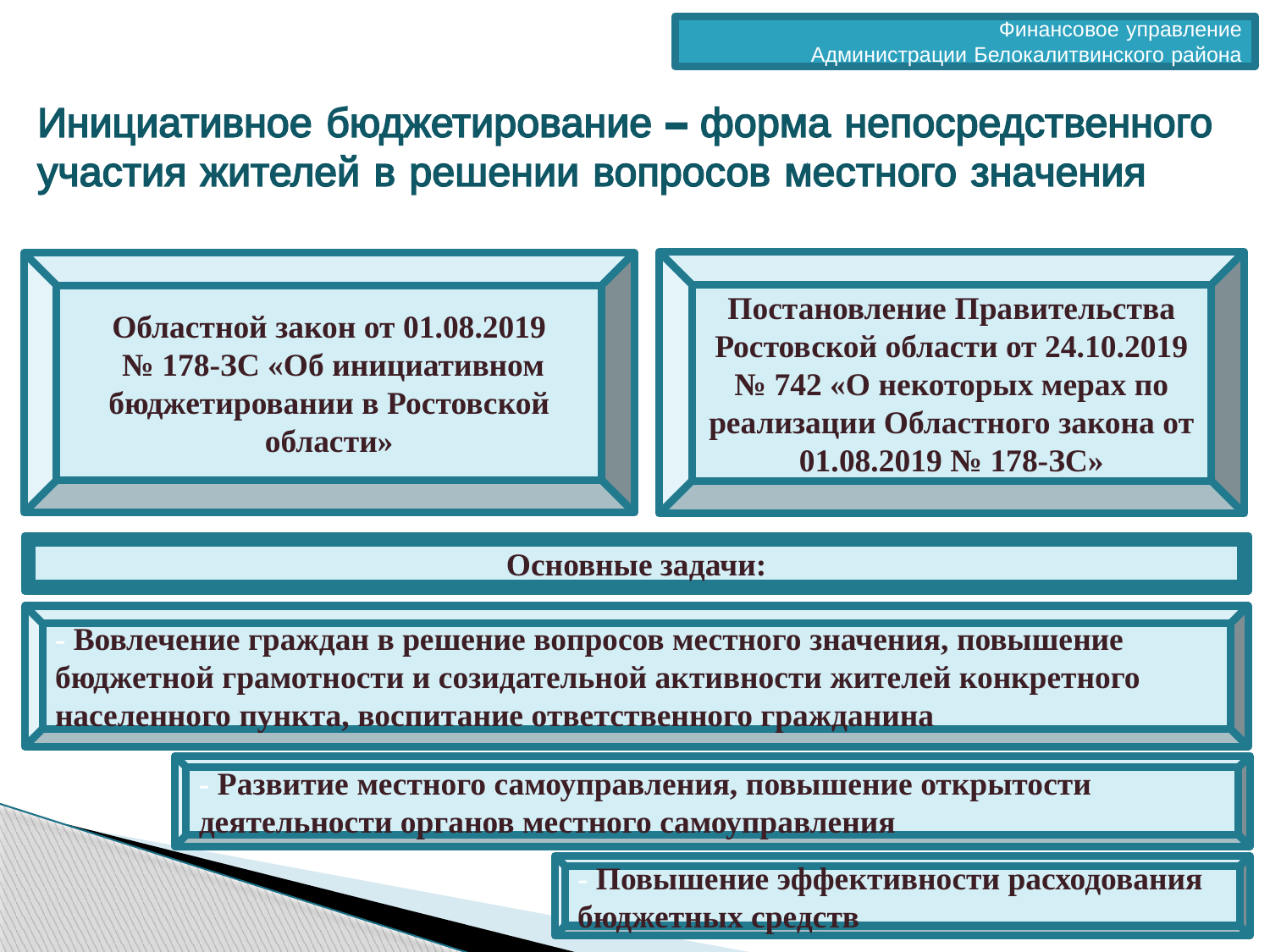

Финансовое управление
 Администрации Белокалитвинского района
Инициативное бюджетирование – форма непосредственного участия жителей в решении вопросов местного значения
Постановление Правительства Ростовской области от 24.10.2019 № 742 «О некоторых мерах по реализации Областного закона от 01.08.2019 № 178-ЗС»
Областной закон от 01.08.2019
 № 178-ЗС «Об инициативном бюджетировании в Ростовской области»
Основные задачи:
- Вовлечение граждан в решение вопросов местного значения, повышение бюджетной грамотности и созидательной активности жителей конкретного населенного пункта, воспитание ответственного гражданина
- Развитие местного самоуправления, повышение открытости деятельности органов местного самоуправления
- Повышение эффективности расходования бюджетных средств